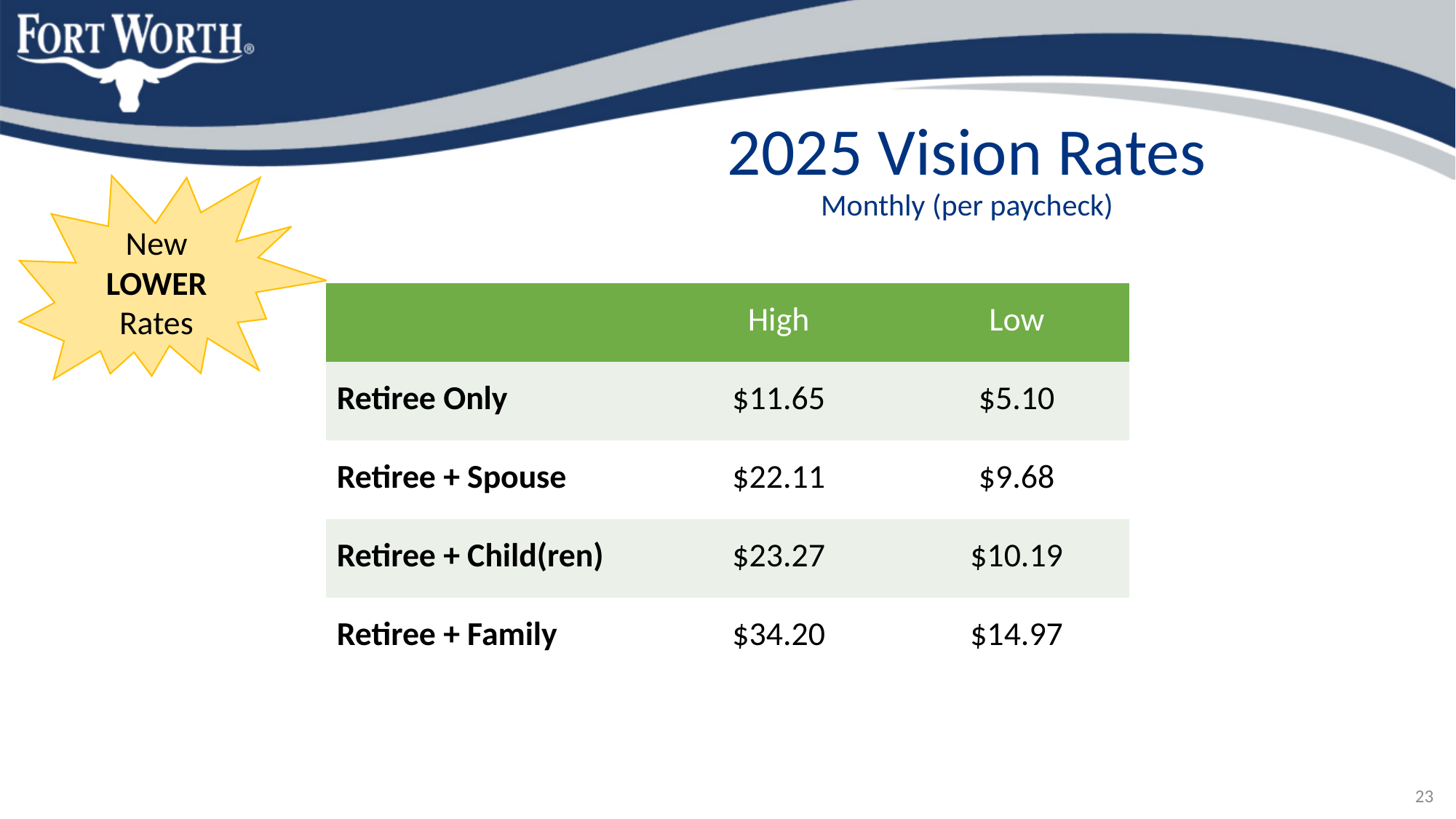

# 2025 Vision Rates Monthly (per paycheck)

New
LOWER
Rates
|  | High | Low |
| --- | --- | --- |
| Retiree Only | $11.65 | $5.10 |
| Retiree + Spouse | $22.11 | $9.68 |
| Retiree + Child(ren) | $23.27 | $10.19 |
| Retiree + Family | $34.20 | $14.97 |
23